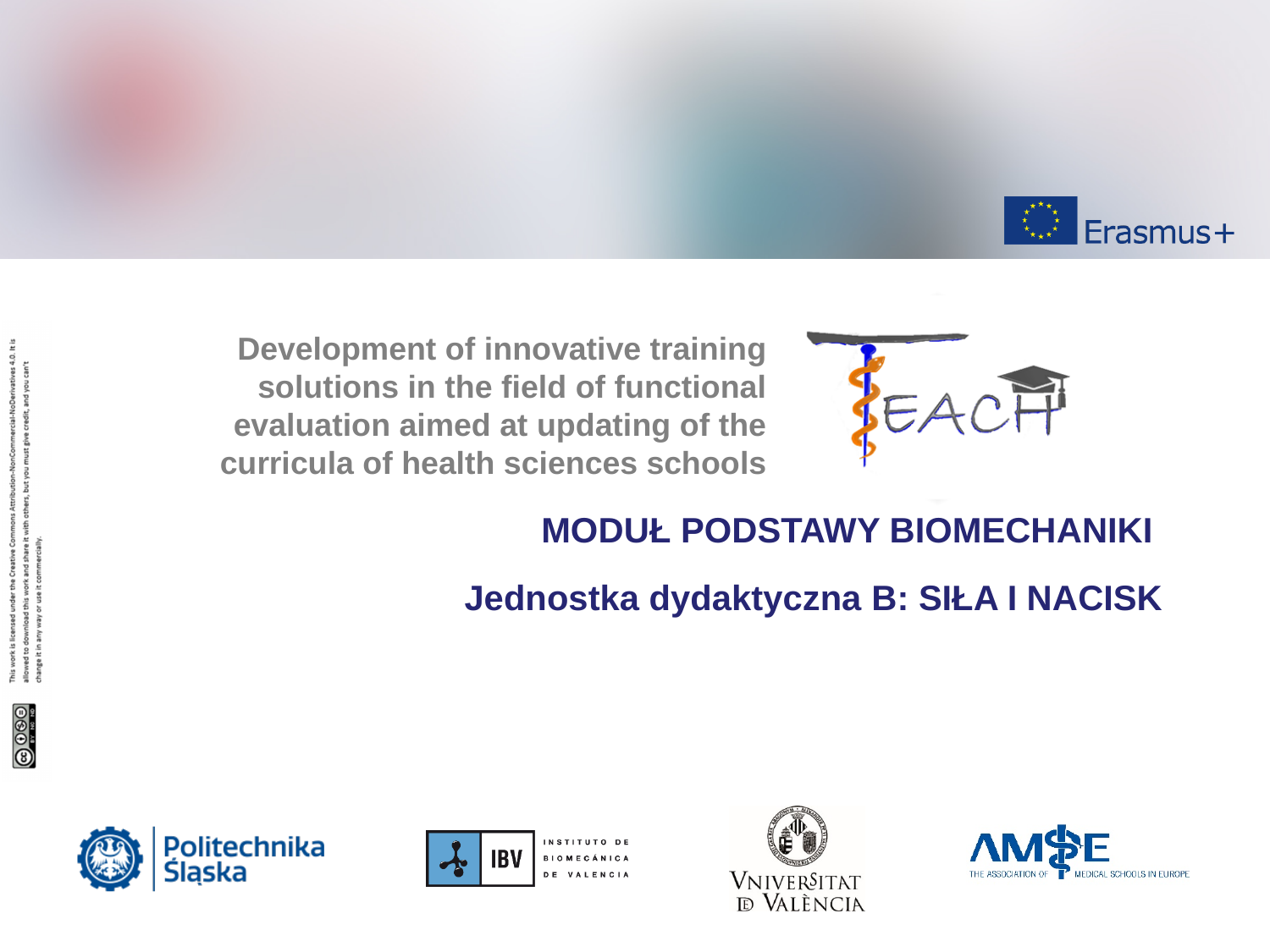

MODUŁ PODSTAWY BIOMECHANIKI
Jednostka dydaktyczna B: SIŁA I NACISK